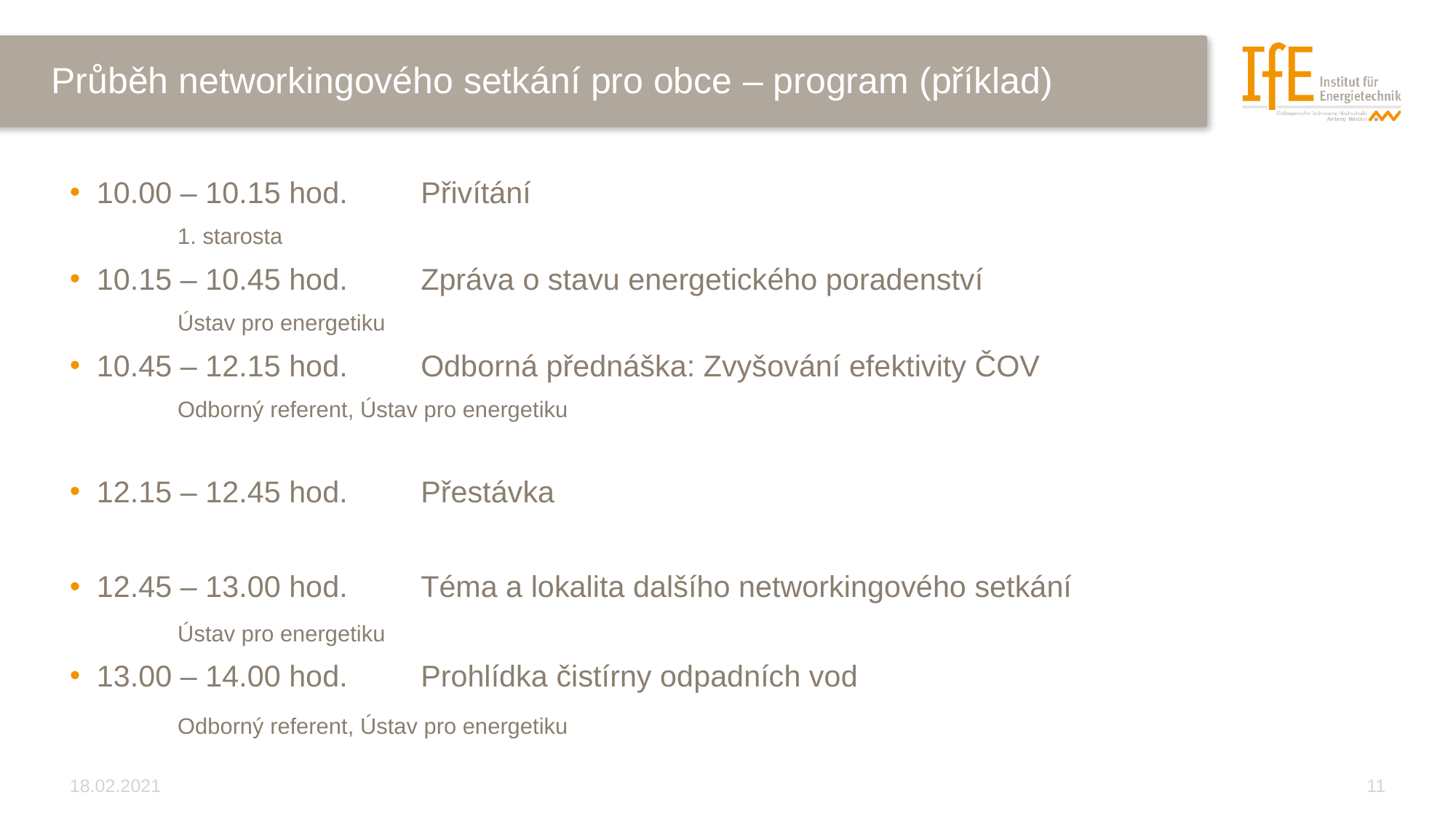

# Průběh networkingového setkání pro obce – program (příklad)
10.00 – 10.15 hod. 		Přivítání
				1. starosta
10.15 – 10.45 hod. 		Zpráva o stavu energetického poradenství
				Ústav pro energetiku
10.45 – 12.15 hod. 		Odborná přednáška: Zvyšování efektivity ČOV
				Odborný referent, Ústav pro energetiku

12.15 – 12.45 hod. 		Přestávka

12.45 – 13.00 hod. 		Téma a lokalita dalšího networkingového setkání
				Ústav pro energetiku
13.00 – 14.00 hod. 		Prohlídka čistírny odpadních vod
				Odborný referent, Ústav pro energetiku
18.02.2021
11